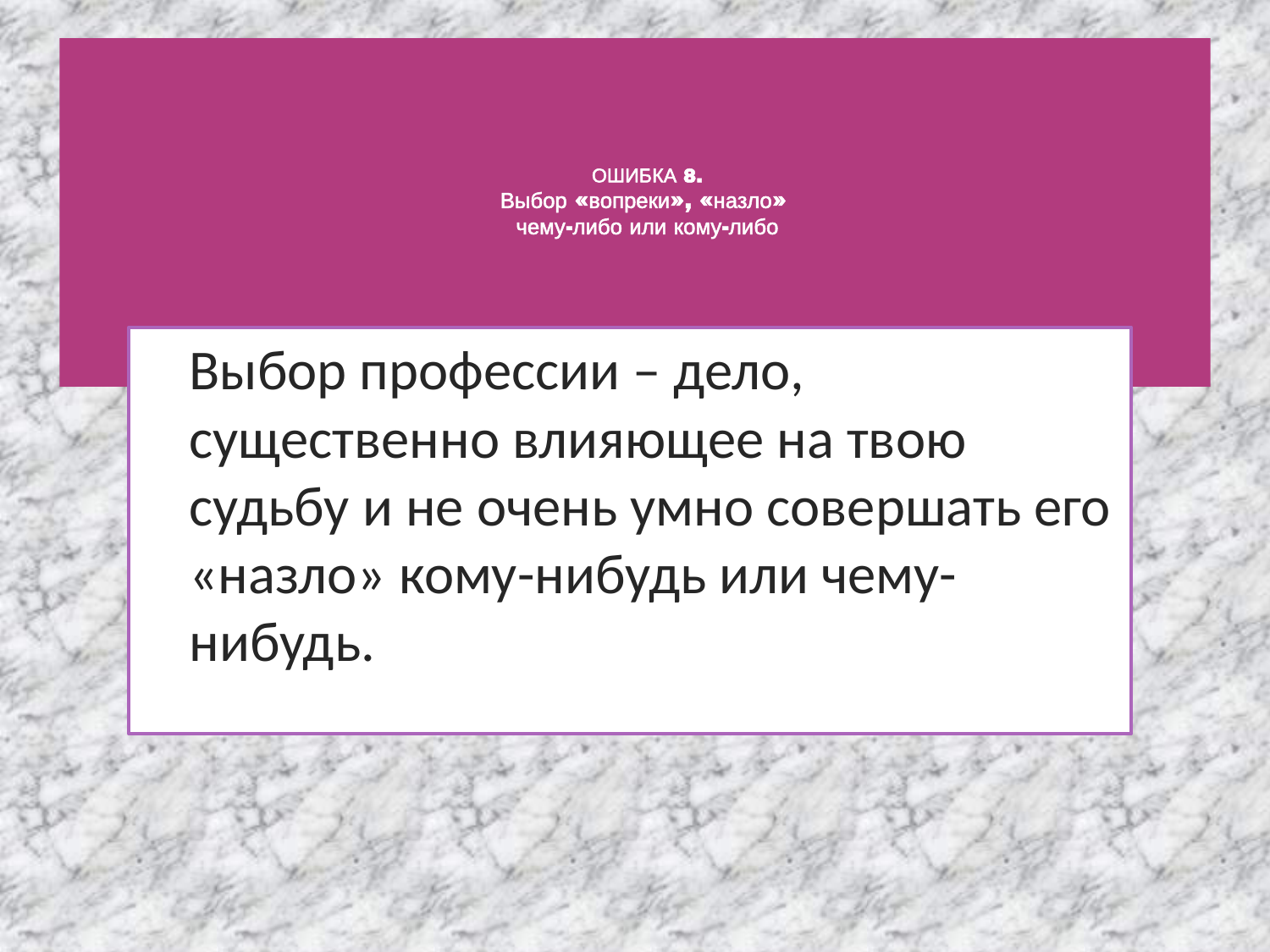

# ОШИБКА 8. Выбор «вопреки», «назло» чему-либо или кому-либо
	Выбор профессии – дело, существенно влияющее на твою судьбу и не очень умно совершать его «назло» кому-нибудь или чему-нибудь.